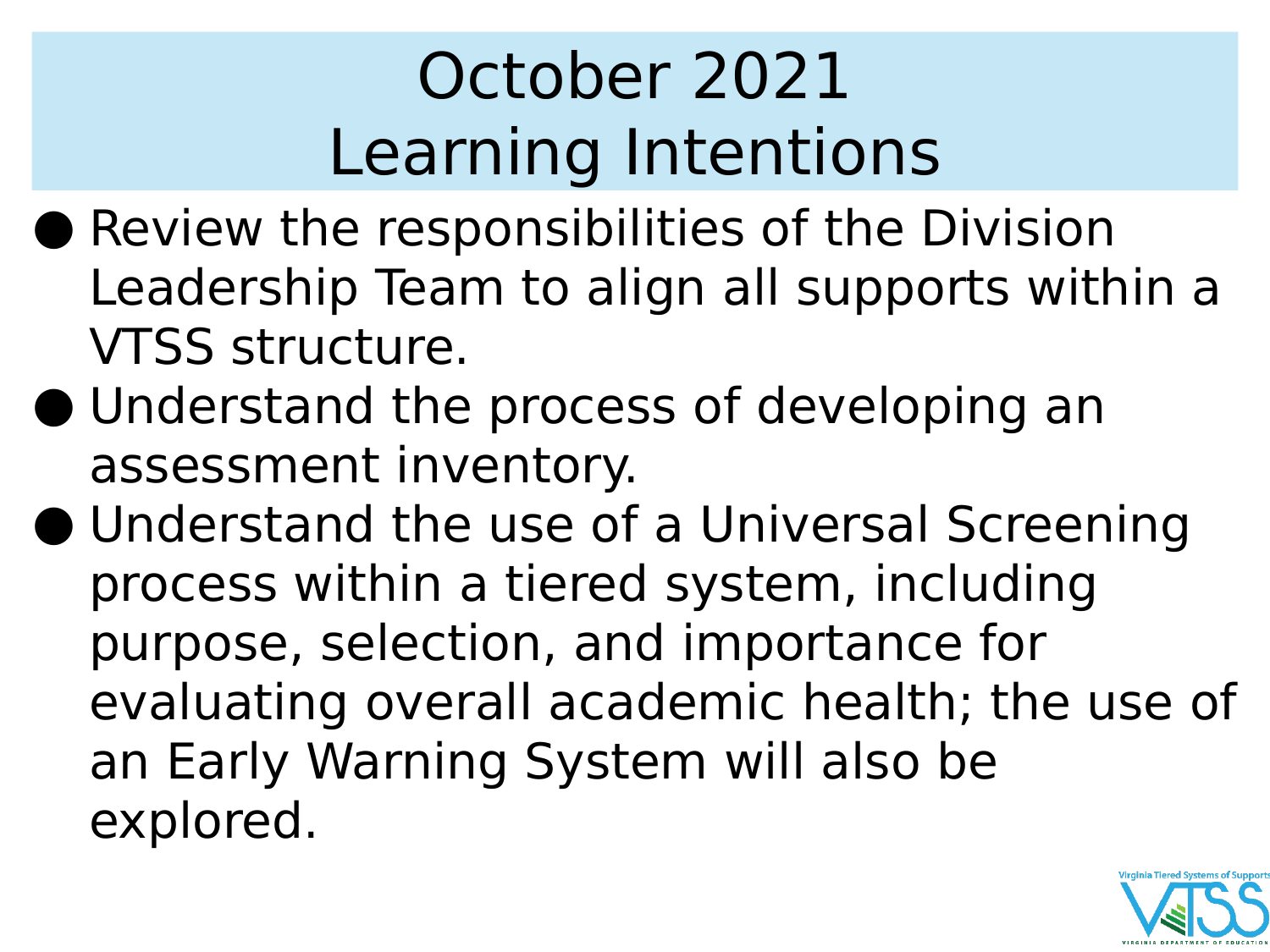

# October 2021
Learning Intentions
Review the responsibilities of the Division Leadership Team to align all supports within a VTSS structure.
Understand the process of developing an assessment inventory.
Understand the use of a Universal Screening process within a tiered system, including purpose, selection, and importance for evaluating overall academic health; the use of an Early Warning System will also be explored.